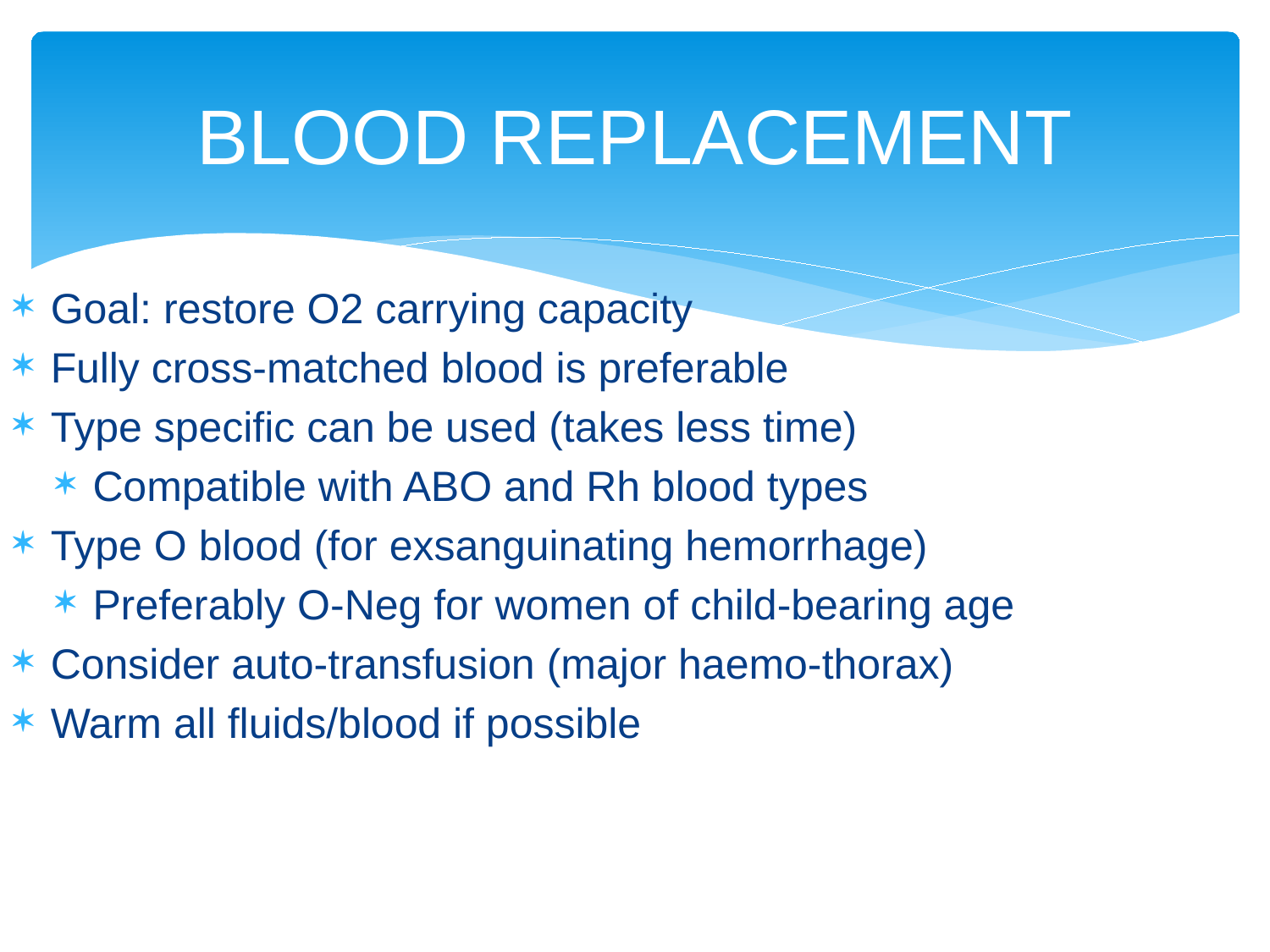

# BLOOD REPLACEMENT
Goal: restore O2 carrying capacity
Fully cross-matched blood is preferable
Type specific can be used (takes less time)
Compatible with ABO and Rh blood types
Type O blood (for exsanguinating hemorrhage)
Preferably O-Neg for women of child-bearing age
Consider auto-transfusion (major haemo-thorax)
Warm all fluids/blood if possible